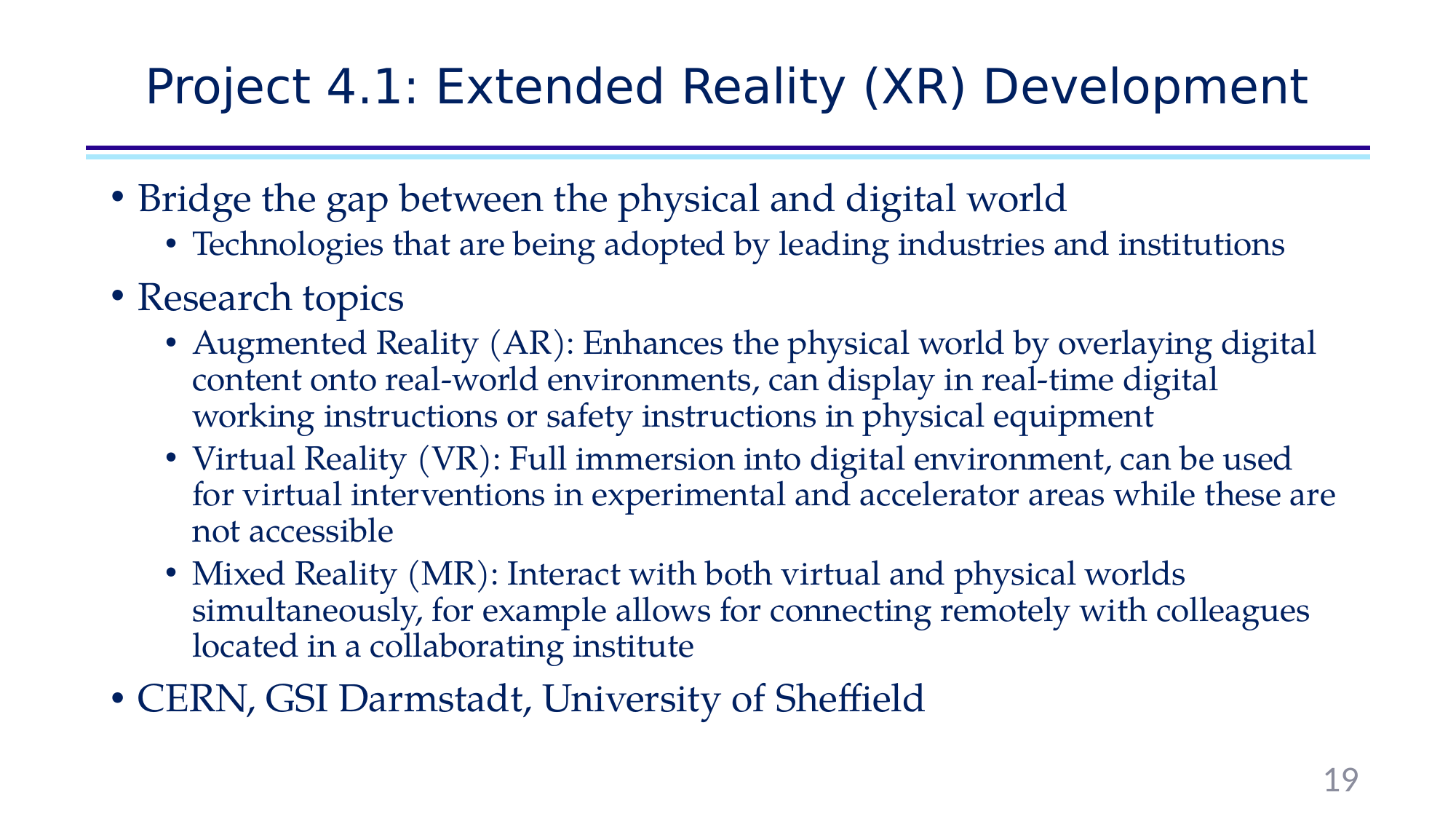

# Project 4.1: Extended Reality (XR) Development
Bridge the gap between the physical and digital world
Technologies that are being adopted by leading industries and institutions
Research topics
Augmented Reality (AR): Enhances the physical world by overlaying digital content onto real-world environments, can display in real-time digital working instructions or safety instructions in physical equipment
Virtual Reality (VR): Full immersion into digital environment, can be used for virtual interventions in experimental and accelerator areas while these are not accessible
Mixed Reality (MR): Interact with both virtual and physical worlds simultaneously, for example allows for connecting remotely with colleagues located in a collaborating institute
CERN, GSI Darmstadt, University of Sheffield

19